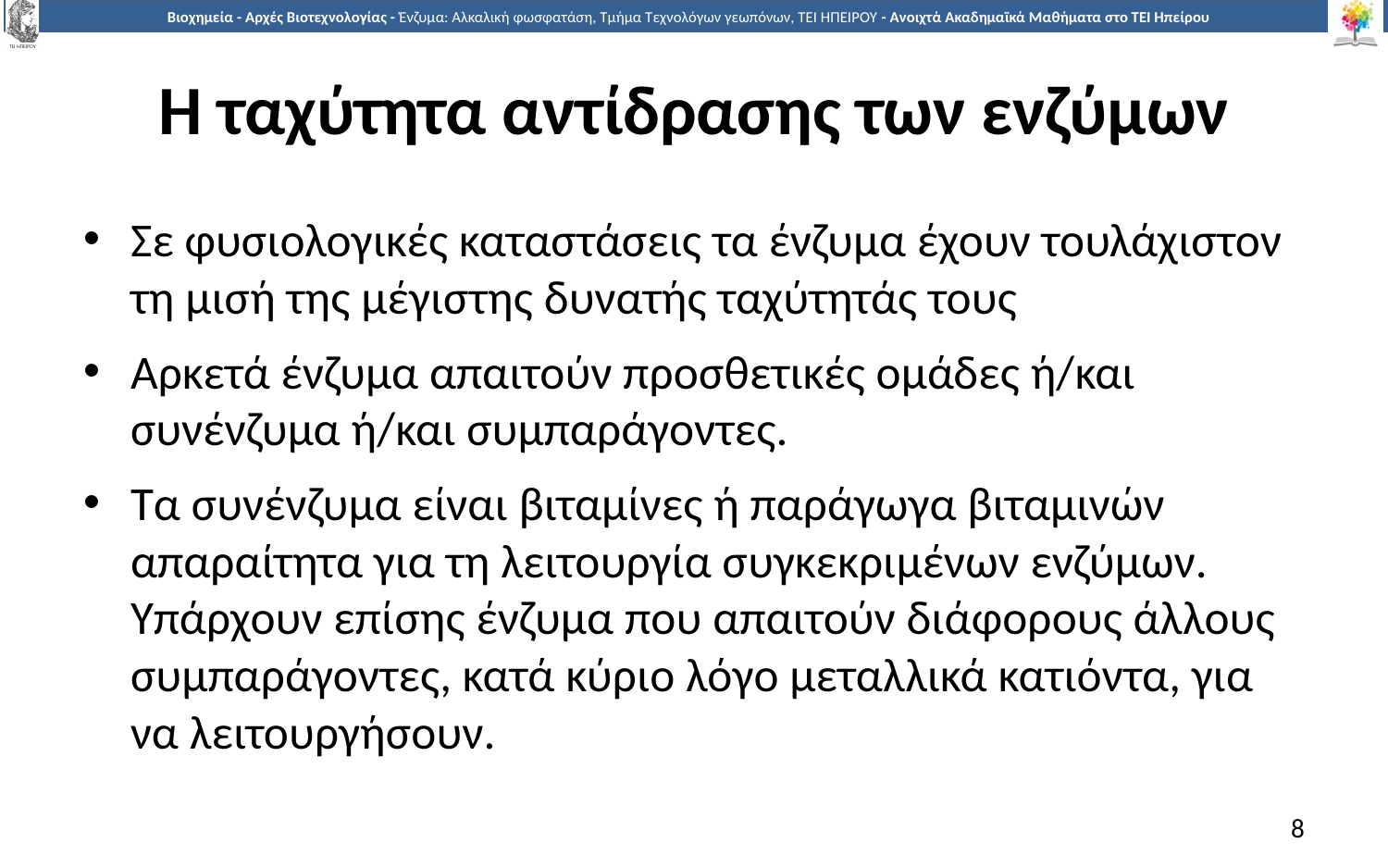

# Η ταχύτητα αντίδρασης των ενζύμων
Σε φυσιολογικές καταστάσεις τα ένζυμα έχουν τουλάχιστον τη μισή της μέγιστης δυνατής ταχύτητάς τους
Αρκετά ένζυμα απαιτούν προσθετικές ομάδες ή/και συνένζυμα ή/και συμπαράγοντες.
Τα συνένζυμα είναι βιταμίνες ή παράγωγα βιταμινών απαραίτητα για τη λειτουργία συγκεκριμένων ενζύμων. Υπάρχουν επίσης ένζυμα που απαιτούν διάφορους άλλους συμπαράγοντες, κατά κύριο λόγο μεταλλικά κατιόντα, για να λειτουργήσουν.
8